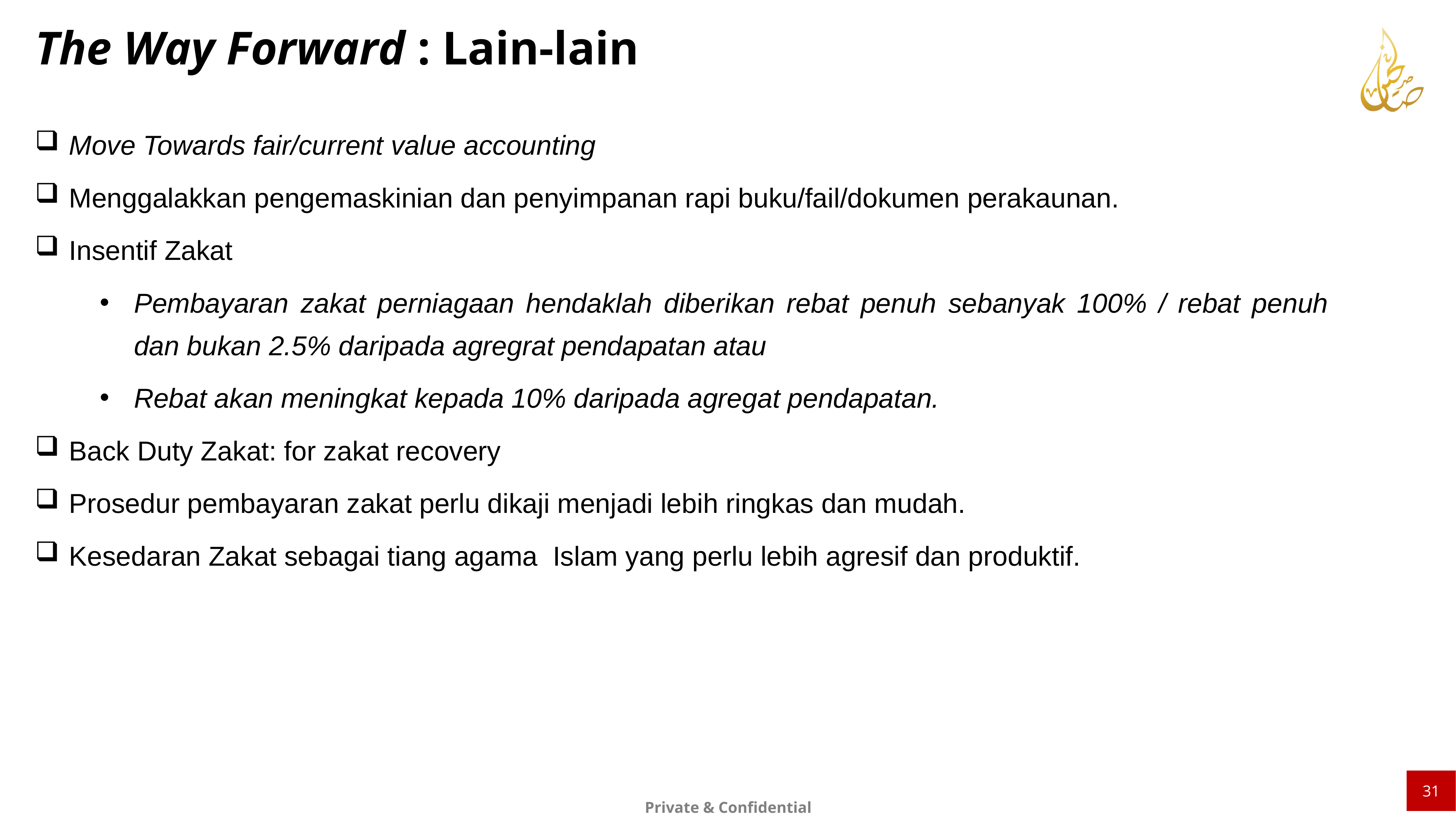

The Way Forward : Lain-lain
Move Towards fair/current value accounting
Menggalakkan pengemaskinian dan penyimpanan rapi buku/fail/dokumen perakaunan.
Insentif Zakat
Pembayaran zakat perniagaan hendaklah diberikan rebat penuh sebanyak 100% / rebat penuh dan bukan 2.5% daripada agregrat pendapatan atau
Rebat akan meningkat kepada 10% daripada agregat pendapatan.
Back Duty Zakat: for zakat recovery
Prosedur pembayaran zakat perlu dikaji menjadi lebih ringkas dan mudah.
Kesedaran Zakat sebagai tiang agama  Islam yang perlu lebih agresif dan produktif.

31